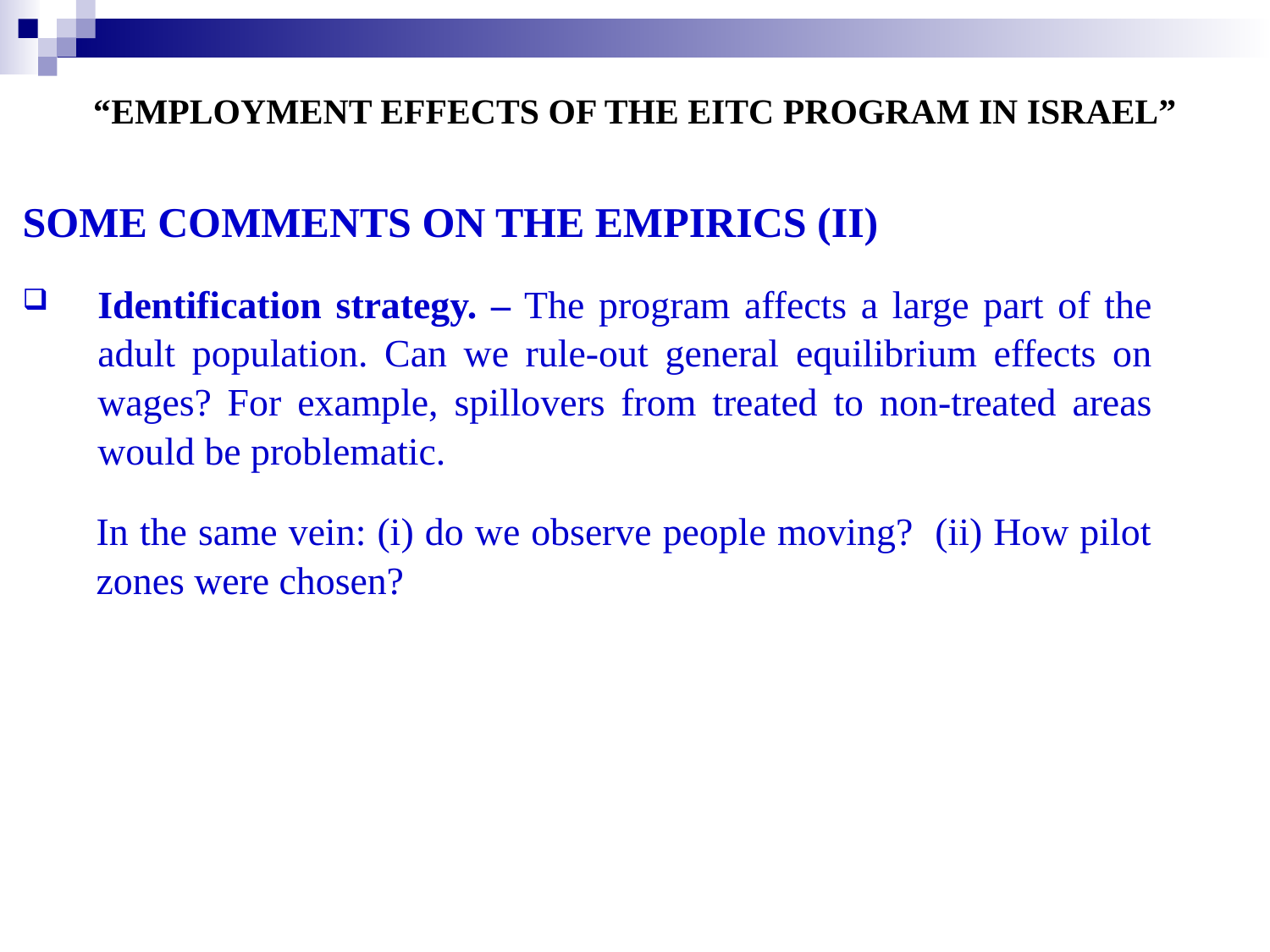

# “EMPLOYMENT EFFECTS OF THE EITC PROGRAM IN ISRAEL”
SOME COMMENTS ON THE EMPIRICS (II)
Identification strategy. – The program affects a large part of the adult population. Can we rule-out general equilibrium effects on wages? For example, spillovers from treated to non-treated areas would be problematic.
In the same vein: (i) do we observe people moving?  (ii) How pilot zones were chosen?